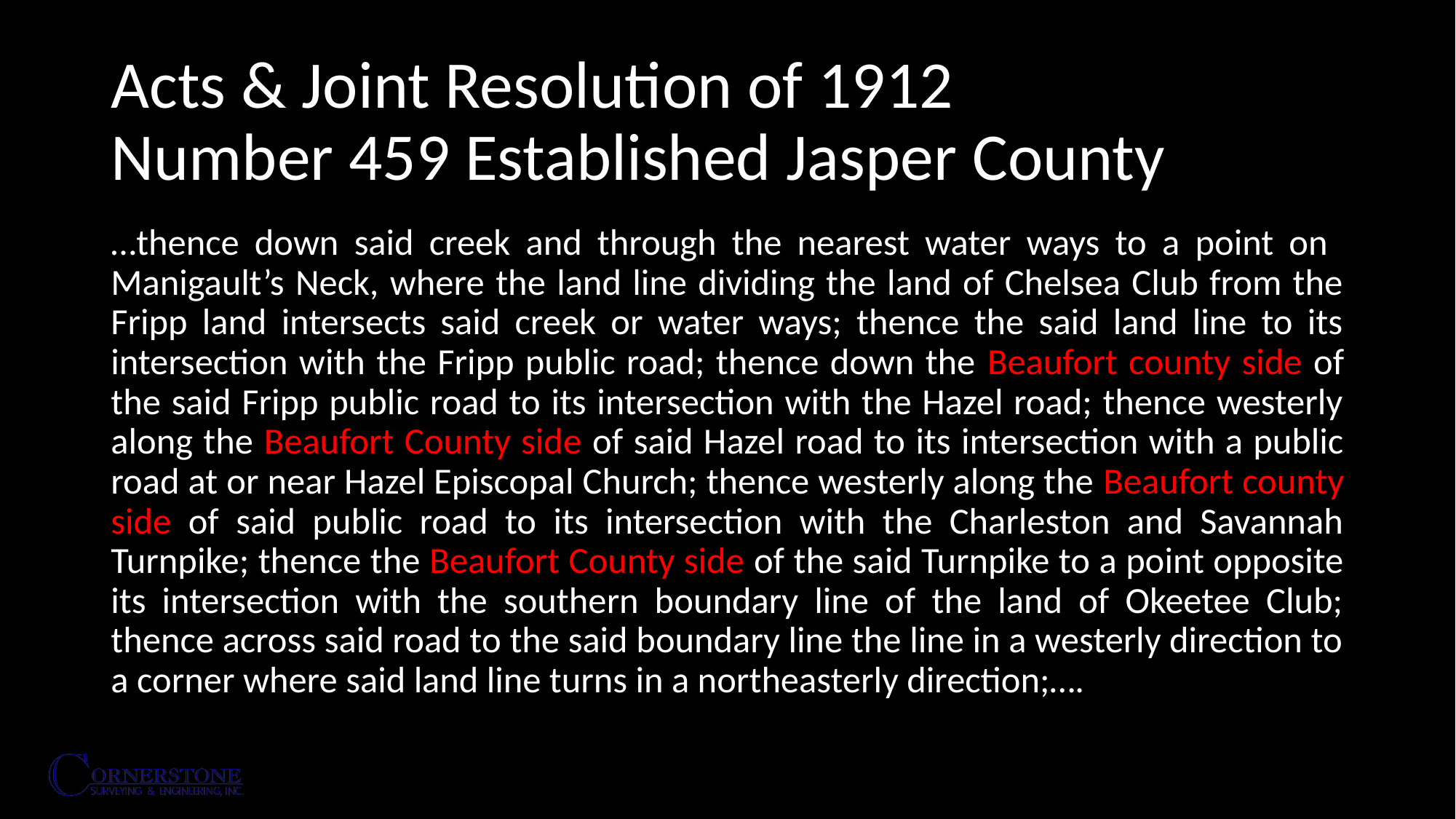

# Acts & Joint Resolution of 1912 Number 459 Established Jasper County
…thence down said creek and through the nearest water ways to a point on  Manigault’s Neck, where the land line dividing the land of Chelsea Club from the Fripp land intersects said creek or water ways; thence the said land line to its intersection with the Fripp public road; thence down the Beaufort county side of the said Fripp public road to its intersection with the Hazel road; thence westerly along the Beaufort County side of said Hazel road to its intersection with a public road at or near Hazel Episcopal Church; thence westerly along the Beaufort county side of said public road to its intersection with the Charleston and Savannah Turnpike; thence the Beaufort County side of the said Turnpike to a point opposite its intersection with the southern boundary line of the land of Okeetee Club; thence across said road to the said boundary line the line in a westerly direction to a corner where said land line turns in a northeasterly direction;….